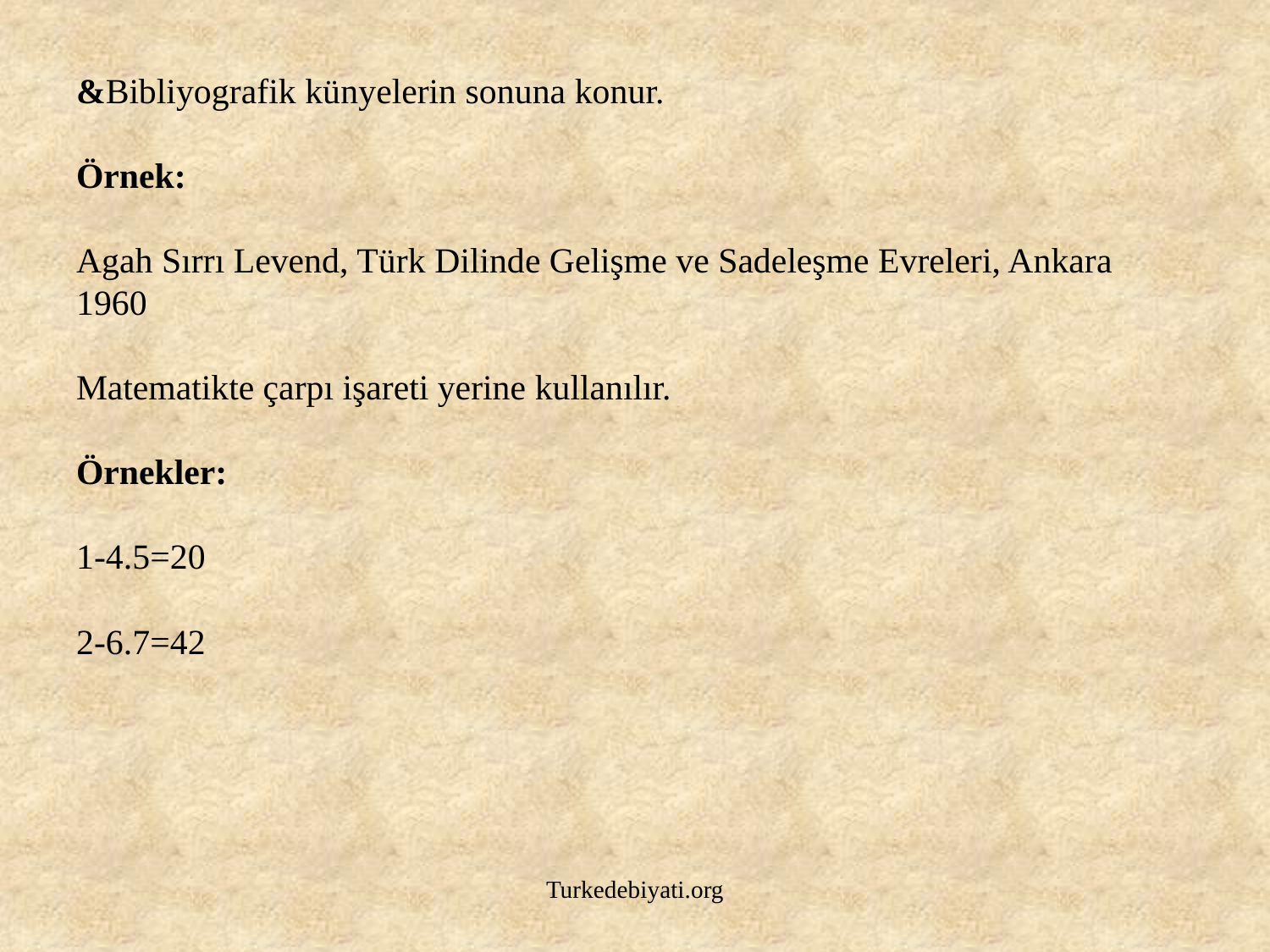

# &Bibliyografik künyelerin sonuna konur. Örnek: Agah Sırrı Levend, Türk Dilinde Gelişme ve Sadeleşme Evreleri, Ankara 1960 Matematikte çarpı işareti yerine kullanılır. Örnekler: 1-4.5=20 2-6.7=42
Turkedebiyati.org